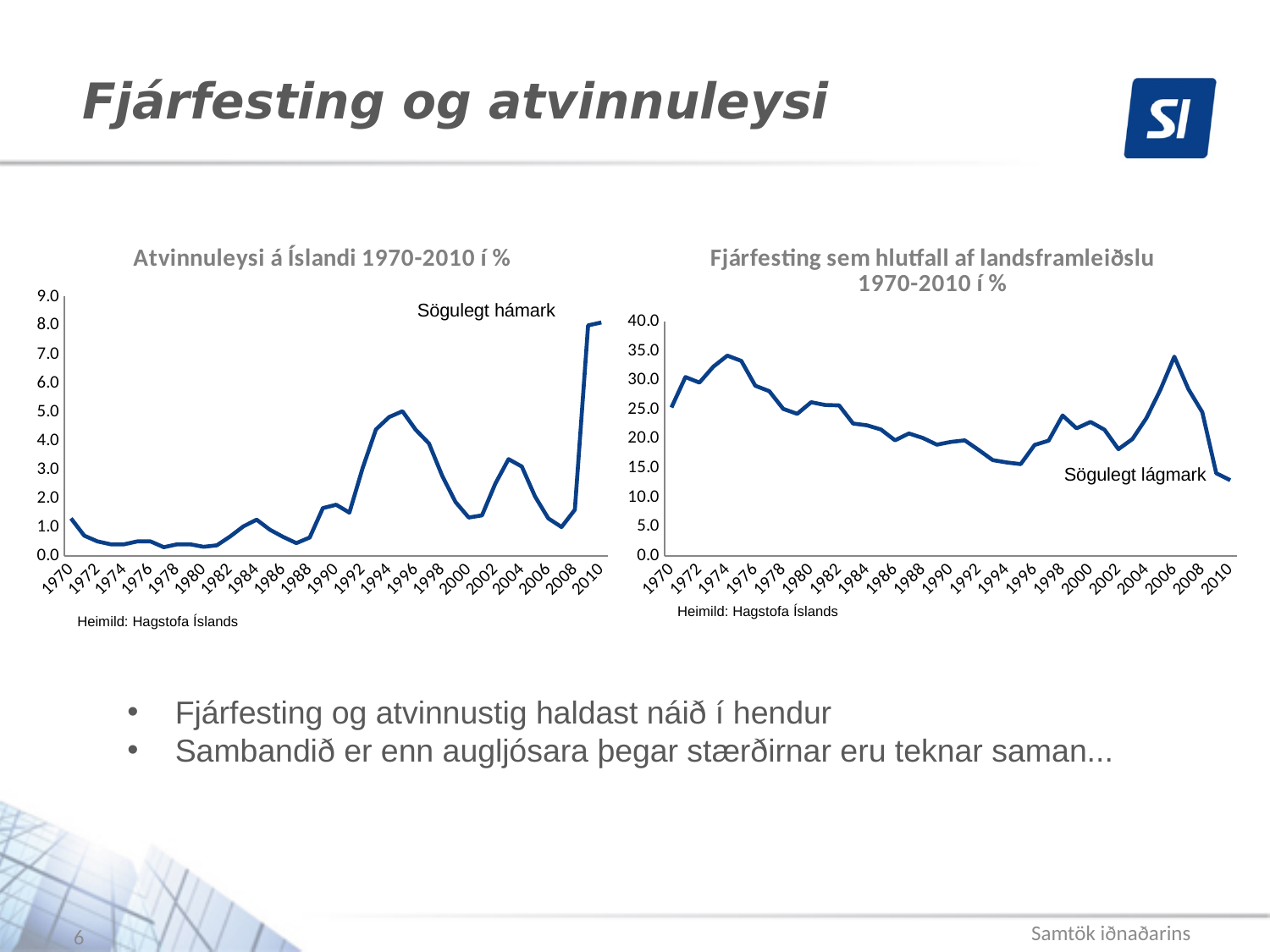

# Fjárfesting og atvinnuleysi

### Chart: Atvinnuleysi á Íslandi 1970-2010 í %

| Category |  |
|---|---|
| 1970 | 1.3 |
| 1971 | 0.7000000000000003 |
| 1972 | 0.5 |
| 1973 | 0.4 |
| 1974 | 0.4 |
| 1975 | 0.5 |
| 1976 | 0.5 |
| 1977 | 0.30000000000000016 |
| 1978 | 0.4 |
| 1979 | 0.4 |
| 1980 | 0.31277253585468545 |
| 1981 | 0.3653573983277935 |
| 1982 | 0.6704363439580485 |
| 1983 | 1.0217601994882233 |
| 1984 | 1.2543062065849657 |
| 1985 | 0.9061205517656221 |
| 1986 | 0.6560213243472015 |
| 1987 | 0.44108364730677185 |
| 1988 | 0.6364974841037426 |
| 1989 | 1.6575002177329494 |
| 1990 | 1.773488367216414 |
| 1991 | 1.4995206741333664 |
| 1992 | 3.047697043128454 |
| 1993 | 4.387874994434618 |
| 1994 | 4.817824865625462 |
| 1995 | 5.019727418072198 |
| 1996 | 4.374418827752437 |
| 1997 | 3.9014205235915798 |
| 1998 | 2.773819498188778 |
| 1999 | 1.869299184488256 |
| 2000 | 1.329482730948889 |
| 2001 | 1.4034201307840868 |
| 2002 | 2.499732753988859 |
| 2003 | 3.3561185670003884 |
| 2004 | 3.0997628250573146 |
| 2005 | 2.060014385251126 |
| 2006 | 1.3 |
| 2007 | 1.0 |
| 2008 | 1.6 |
| 2009 | 8.0 |
| 2010 | 8.1 |

### Chart: Fjárfesting sem hlutfall af landsframleiðslu 1970-2010 í %

| Category |  |
|---|---|
| 1970 | 25.34582775546631 |
| 1971 | 30.5453270208662 |
| 1972 | 29.60223307745986 |
| 1973 | 32.32283073253158 |
| 1974 | 34.20747114662296 |
| 1975 | 33.30304189783812 |
| 1976 | 29.058695504318838 |
| 1977 | 28.13750882976219 |
| 1978 | 25.106318347509117 |
| 1979 | 24.259868421052655 |
| 1980 | 26.23995919928599 |
| 1981 | 25.77634754625904 |
| 1982 | 25.70220399794976 |
| 1983 | 22.601039943275822 |
| 1984 | 22.293157423971376 |
| 1985 | 21.570812777604775 |
| 1986 | 19.72753325369364 |
| 1987 | 20.901177578002063 |
| 1988 | 20.120643483435664 |
| 1989 | 18.98613463830854 |
| 1990 | 19.460366091692528 |
| 1991 | 19.724159568137157 |
| 1992 | 18.073708727222908 |
| 1993 | 16.354474512758117 |
| 1994 | 15.946452987376386 |
| 1995 | 15.669815622019634 |
| 1996 | 18.944881017581213 |
| 1997 | 19.669707897446813 |
| 1998 | 23.984349904056483 |
| 1999 | 21.78403191655901 |
| 2000 | 22.870155188980732 |
| 2001 | 21.543270893763754 |
| 2002 | 18.21924183967174 |
| 2003 | 19.952645954818728 |
| 2004 | 23.5202483827454 |
| 2005 | 28.381210809589376 |
| 2006 | 34.02694045835232 |
| 2007 | 28.5091989563766 |
| 2008 | 24.54196622959641 |
| 2009 | 14.107001102793893 |
| 2010 | 12.922220107553633 |
Sögulegt hámark
Sögulegt lágmark
Heimild: Hagstofa Íslands
Heimild: Hagstofa Íslands
  Fjárfesting og atvinnustig haldast náið í hendur
  Sambandið er enn augljósara þegar stærðirnar eru teknar saman...
6
Samtök iðnaðarins